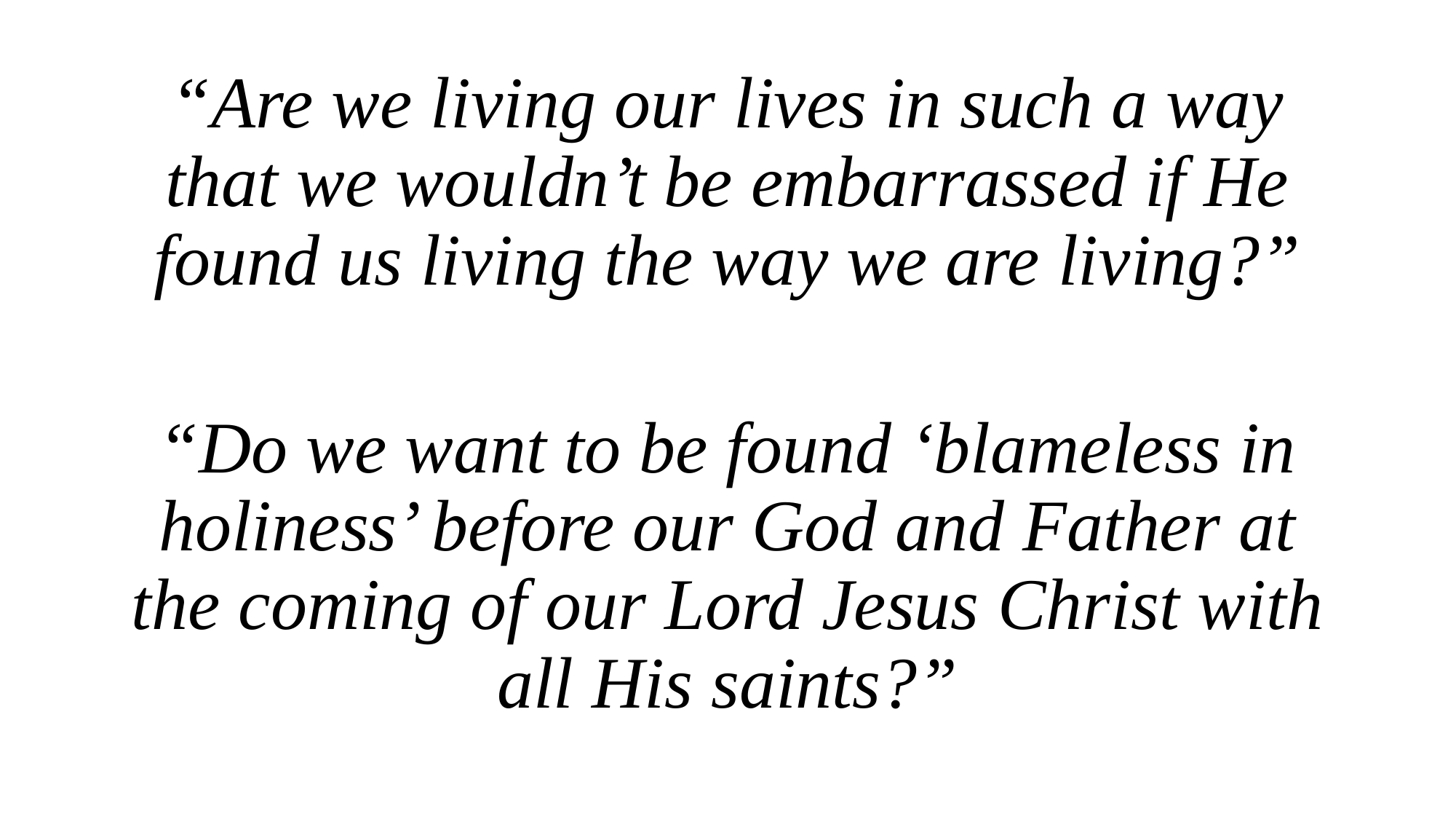

“Are we living our lives in such a way that we wouldn’t be embarrassed if He found us living the way we are living?”

“Do we want to be found ‘blameless in holiness’ before our God and Father at the coming of our Lord Jesus Christ with all His saints?”